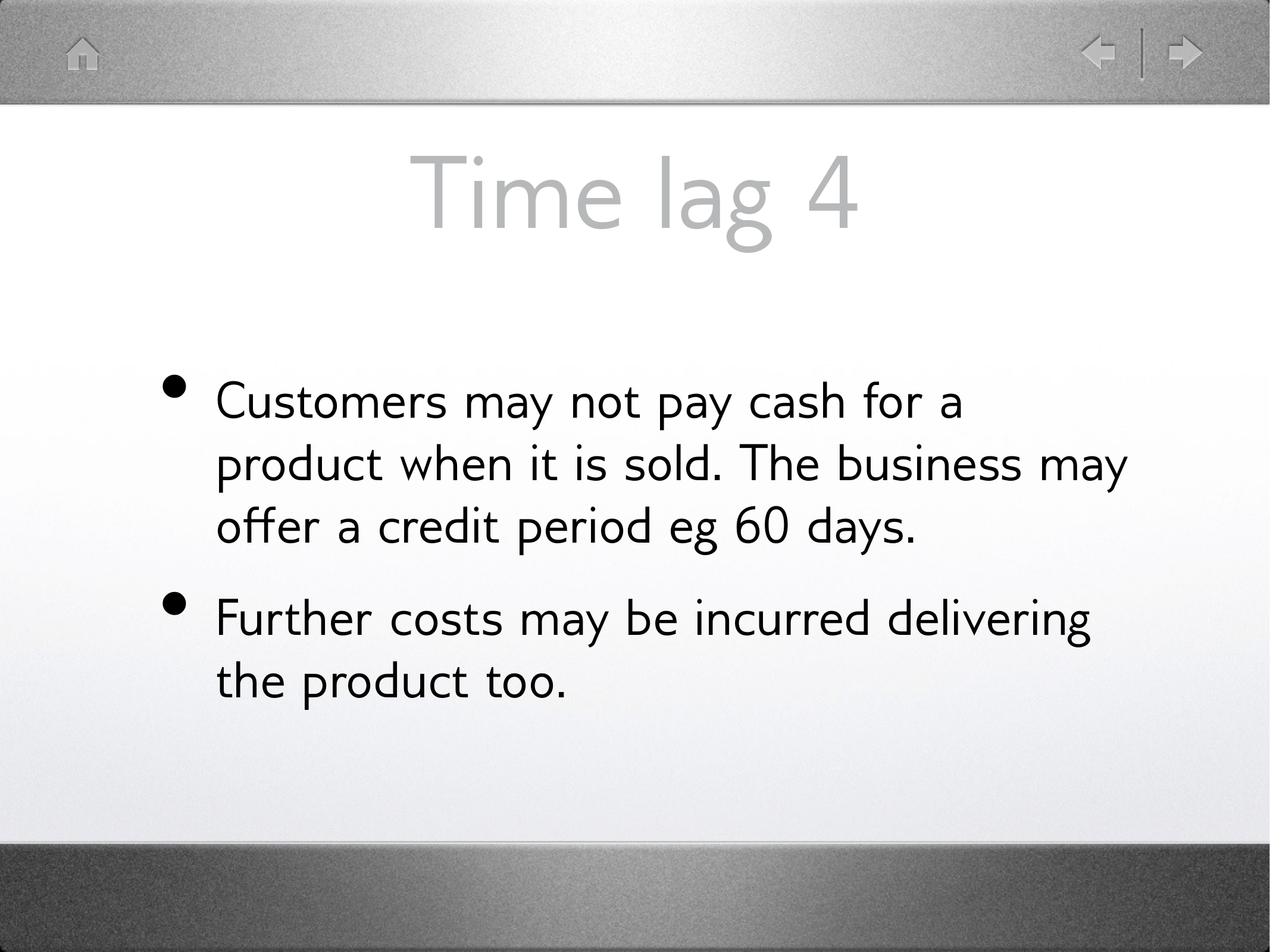

# Time lag 4
Customers may not pay cash for a product when it is sold. The business may offer a credit period eg 60 days.
Further costs may be incurred delivering the product too.